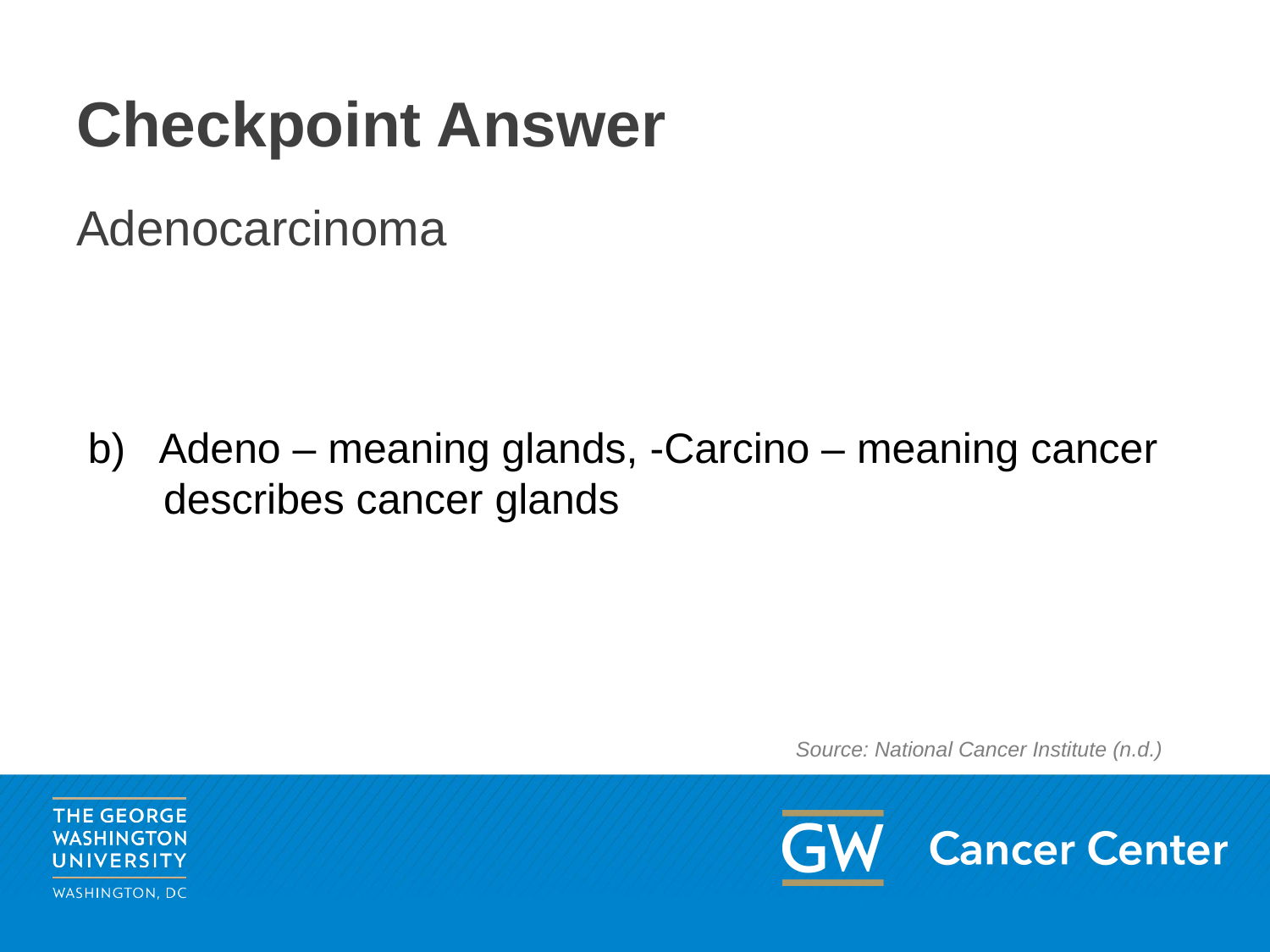

# Checkpoint Answer
Adenocarcinoma

b)   Adeno – meaning glands, -Carcino – meaning cancer   describes cancer glands
Source: National Cancer Institute (n.d.)